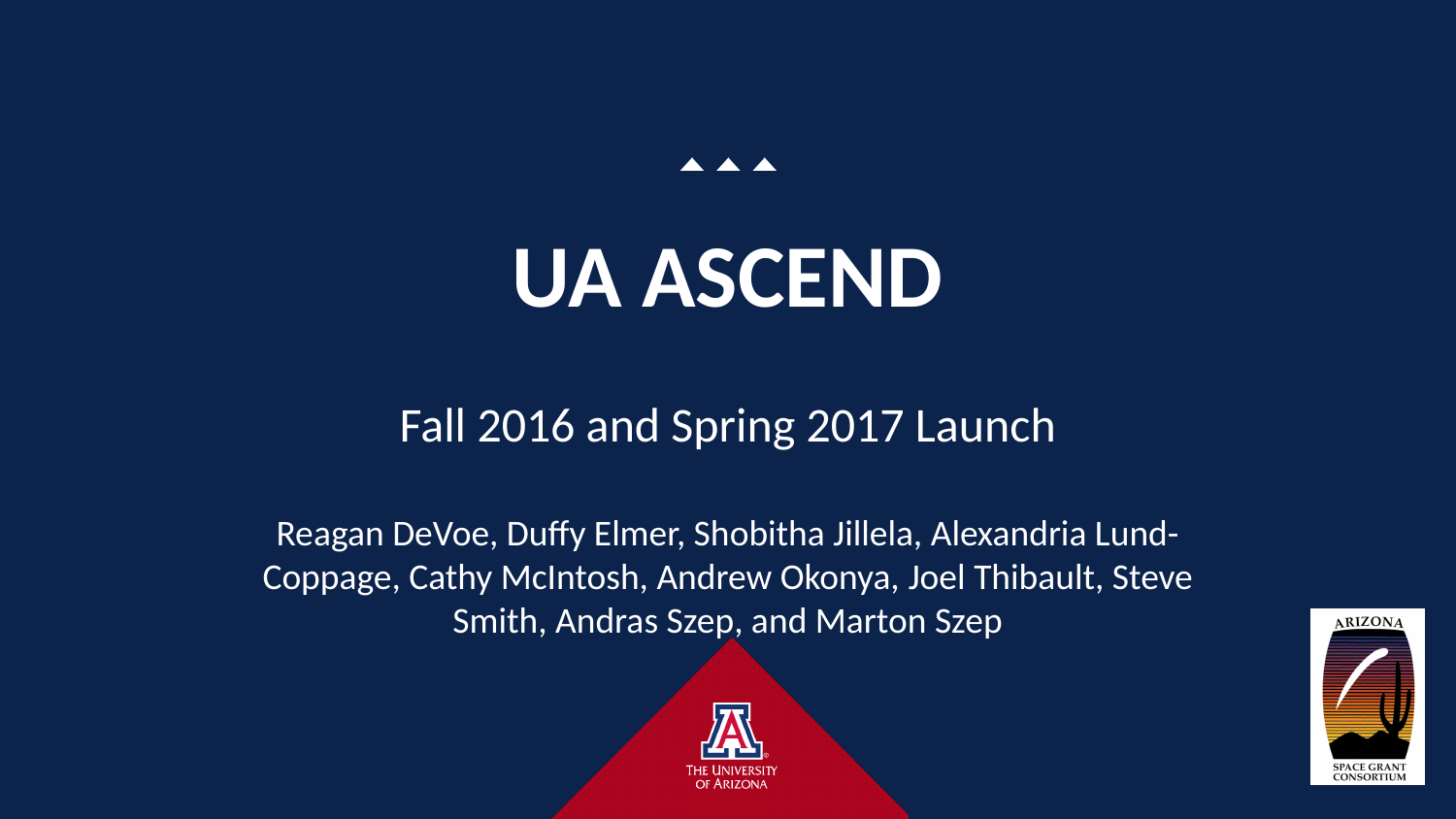

# UA ASCEND
Fall 2016 and Spring 2017 Launch

Reagan DeVoe, Duffy Elmer, Shobitha Jillela, Alexandria Lund-Coppage, Cathy McIntosh, Andrew Okonya, Joel Thibault, Steve Smith, Andras Szep, and Marton Szep